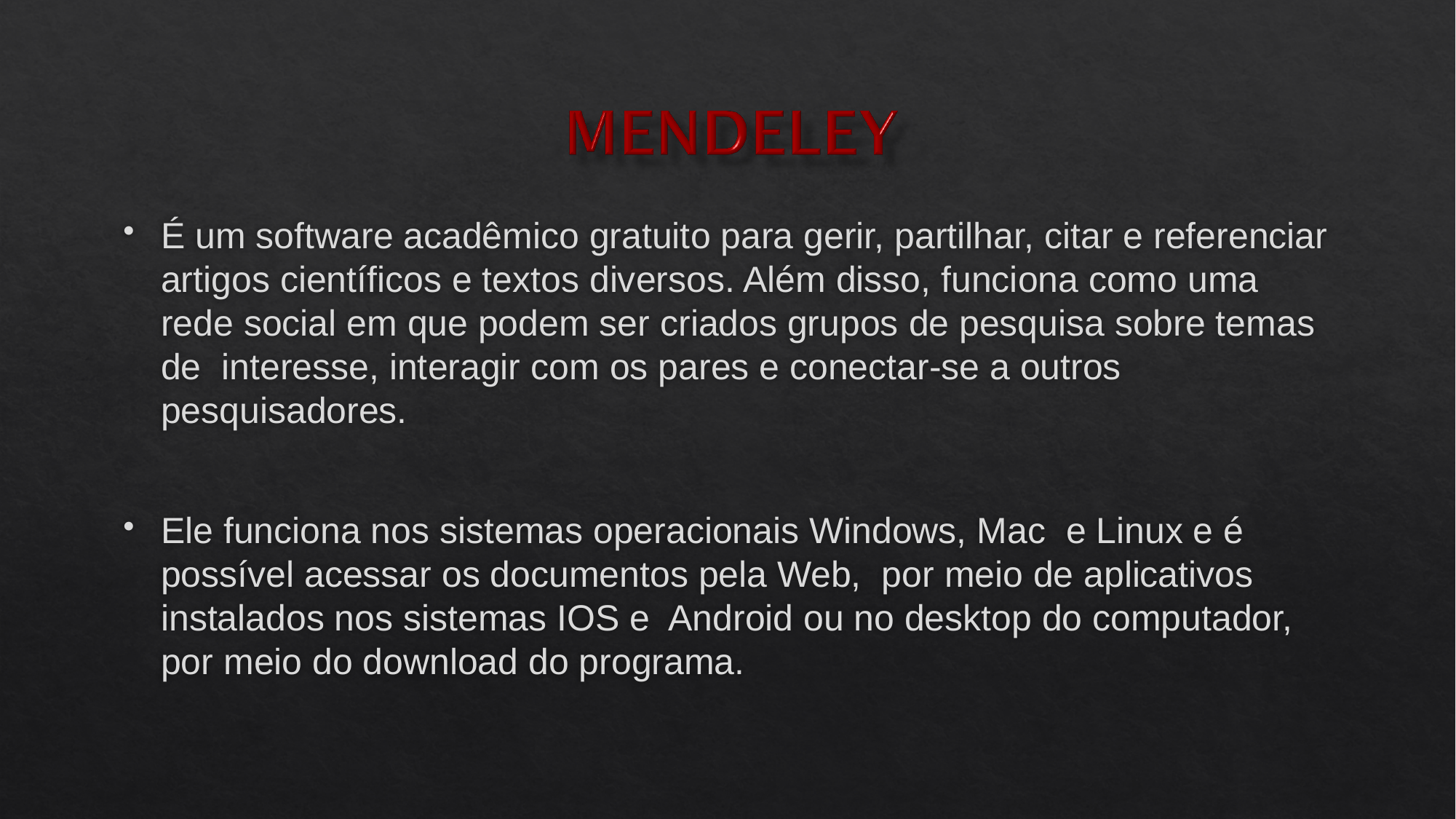

#

É um software acadêmico gratuito para gerir, partilhar, citar e referenciar artigos científicos e textos diversos. Além disso, funciona como uma rede social em que podem ser criados grupos de pesquisa sobre temas de  interesse, interagir com os pares e conectar-se a outros  pesquisadores.

Ele funciona nos sistemas operacionais Windows, Mac  e Linux e é possível acessar os documentos pela Web,  por meio de aplicativos instalados nos sistemas IOS e  Android ou no desktop do computador, por meio do download do programa.